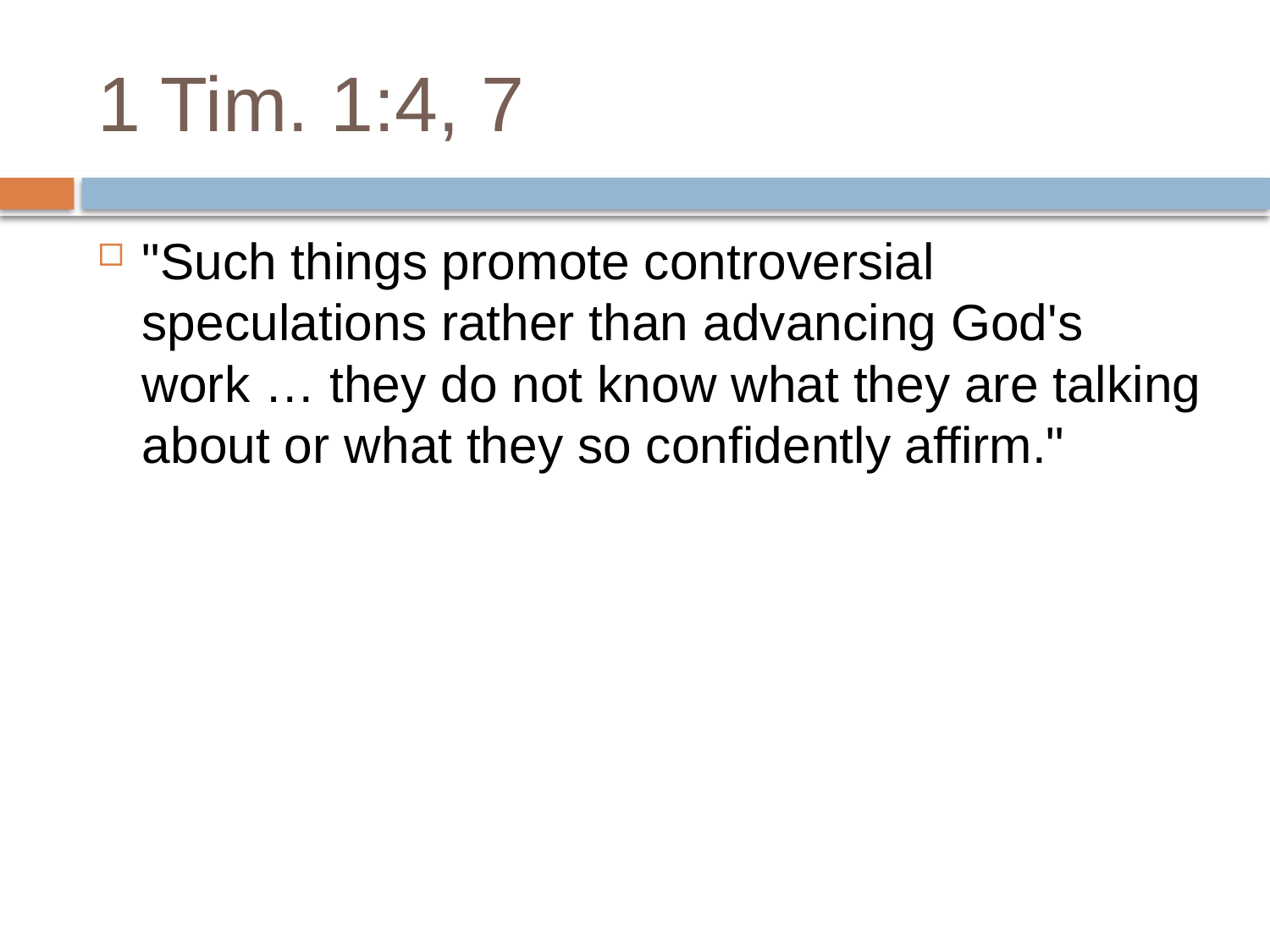

# 1 Tim. 1:4, 7
"Such things promote controversial speculations rather than advancing God's work … they do not know what they are talking about or what they so confidently affirm."